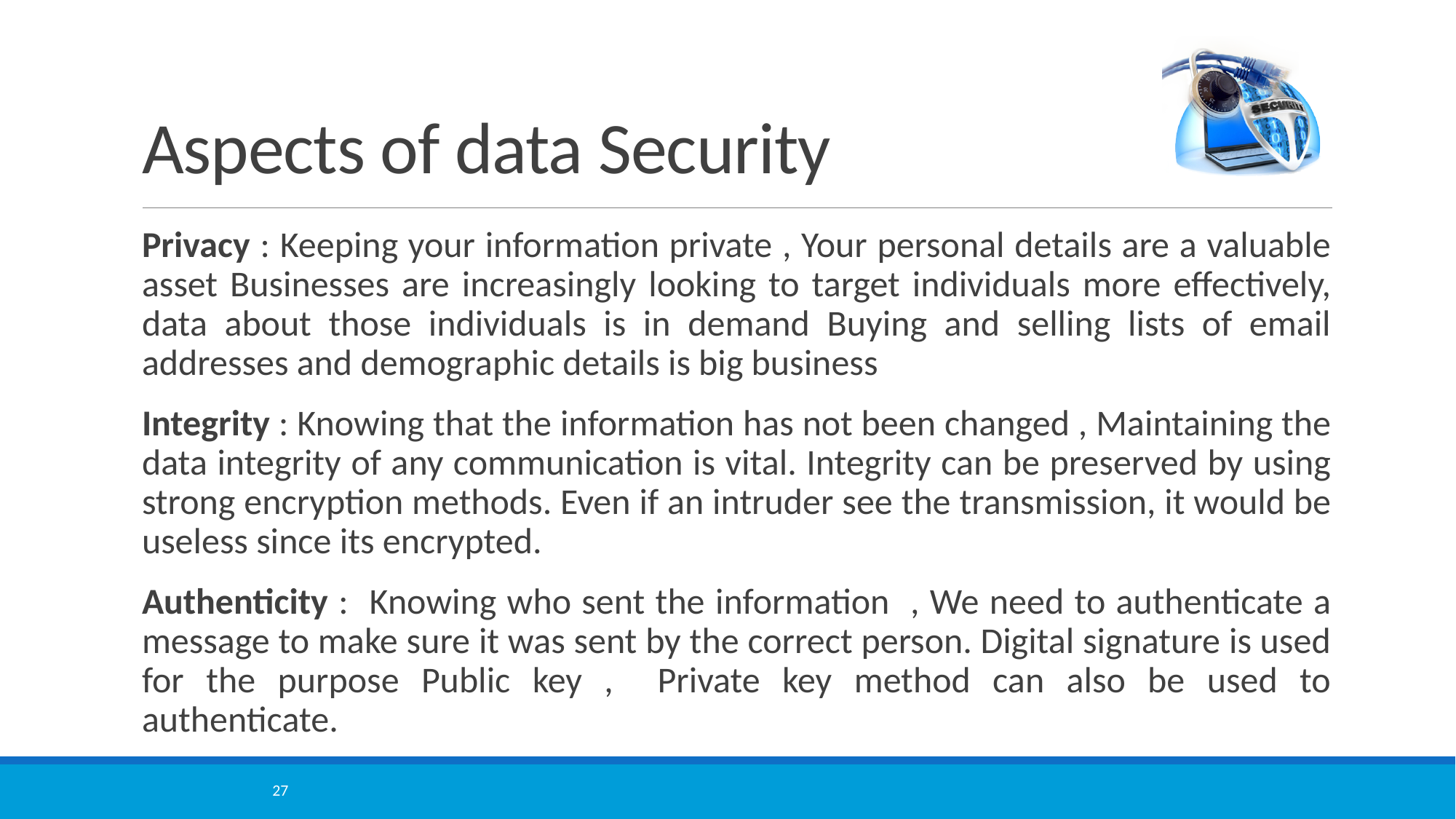

# Aspects of data Security
Privacy : Keeping your information private , Your personal details are a valuable asset Businesses are increasingly looking to target individuals more effectively, data about those individuals is in demand Buying and selling lists of email addresses and demographic details is big business
Integrity : Knowing that the information has not been changed , Maintaining the data integrity of any communication is vital. Integrity can be preserved by using strong encryption methods. Even if an intruder see the transmission, it would be useless since its encrypted.
Authenticity :  Knowing who sent the information  , We need to authenticate a message to make sure it was sent by the correct person. Digital signature is used for the purpose Public key ,  Private key method can also be used to authenticate.
27